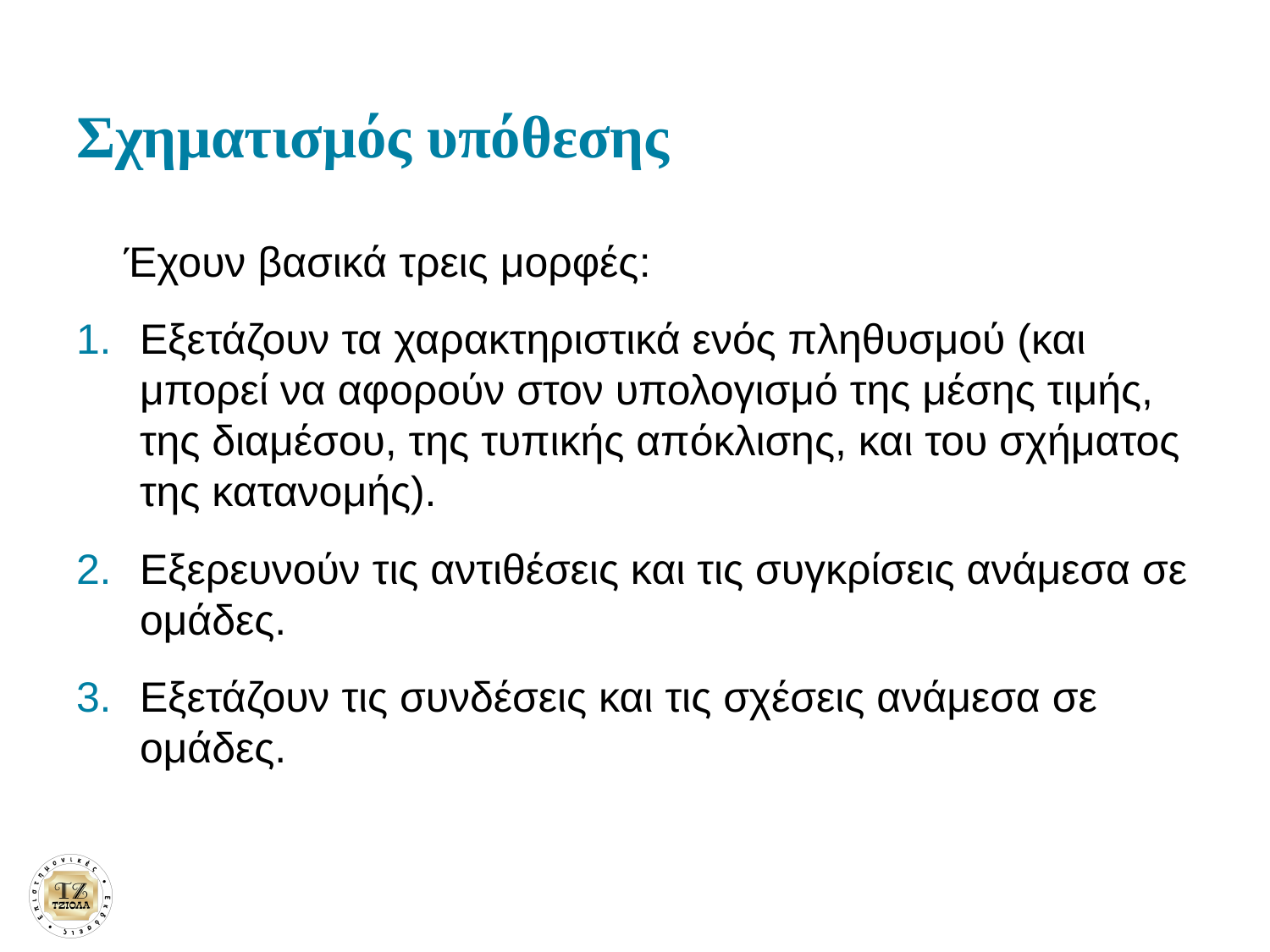

# Σχηματισμός υπόθεσης
Έχουν βασικά τρεις μορφές:
Εξετάζουν τα χαρακτηριστικά ενός πληθυσμού (και μπορεί να αφορούν στον υπολογισμό της μέσης τιμής, της διαμέσου, της τυπικής απόκλισης, και του σχήματος της κατανομής).
Εξερευνούν τις αντιθέσεις και τις συγκρίσεις ανάμεσα σε ομάδες.
Εξετάζουν τις συνδέσεις και τις σχέσεις ανάμεσα σε ομάδες.